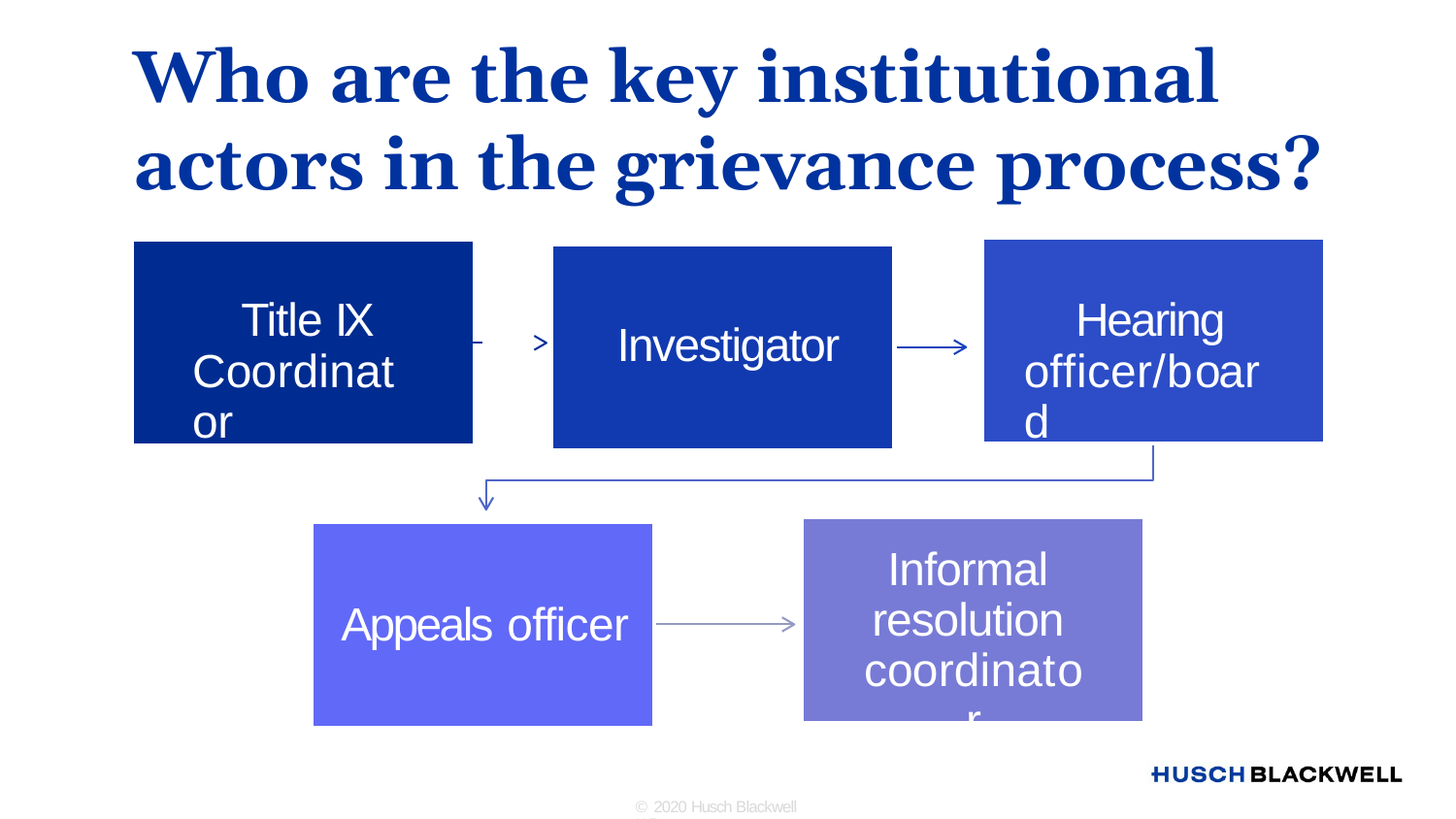

# Who are the key institutional  actors in the grievance process?

Title IX  Coordinator

Investigator

Hearing  officer/board

Appeals officer
Informal  resolution  coordinator

© 2020 Husch Blackwell LLP